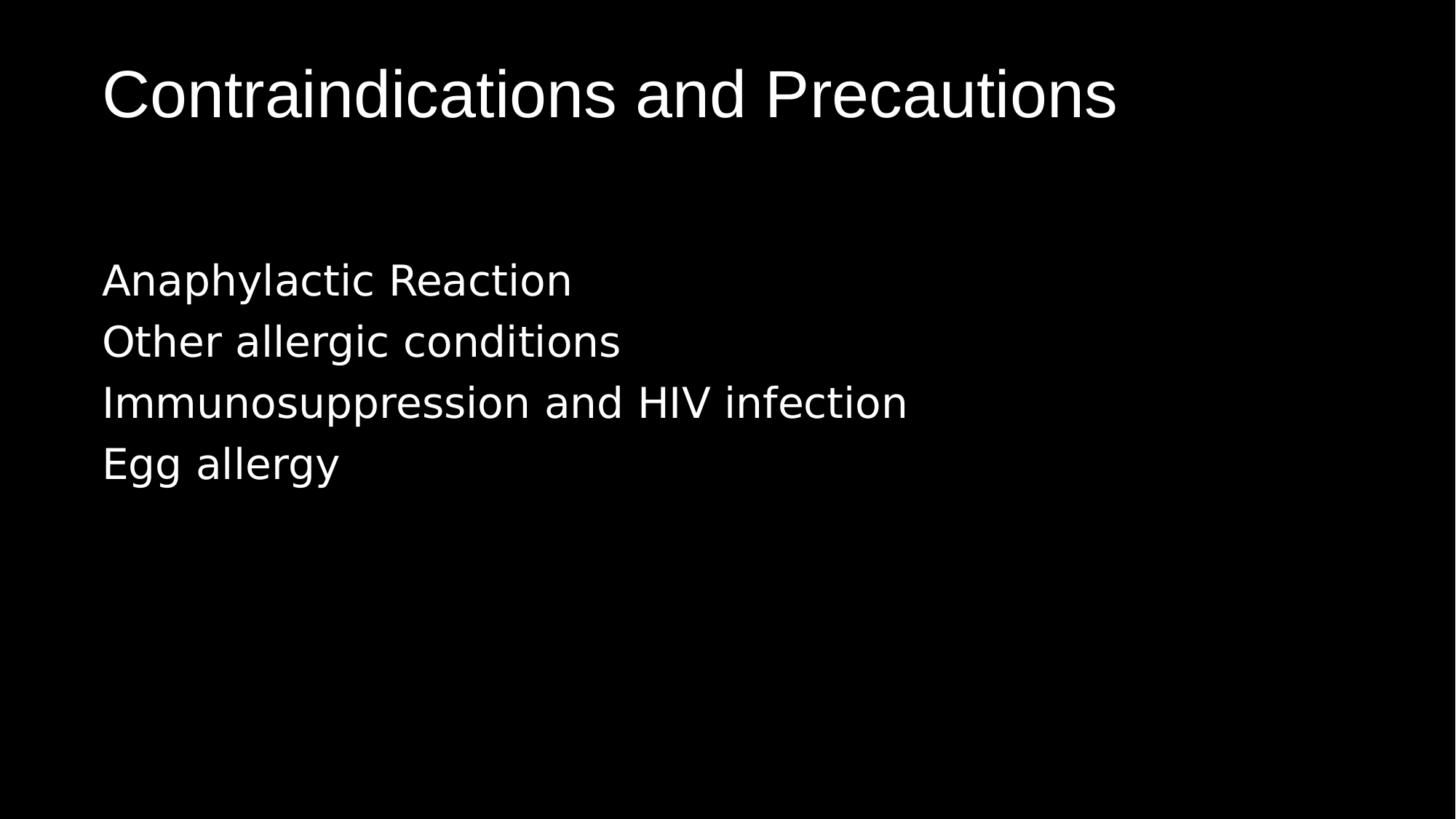

# Contraindications and Precautions
Anaphylactic Reaction
Other allergic conditions
Immunosuppression and HIV infection
Egg allergy